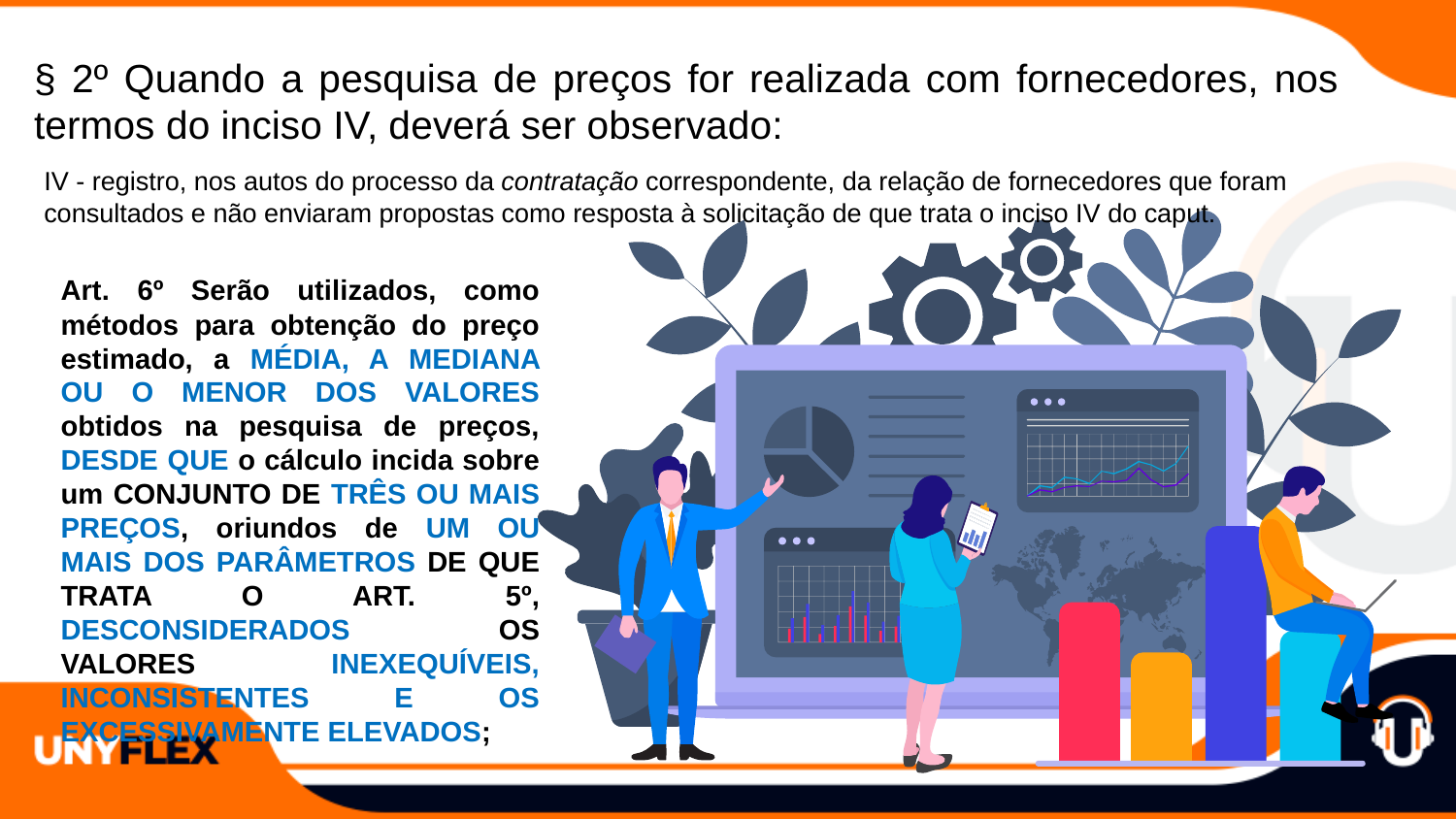

§ 2º Quando a pesquisa de preços for realizada com fornecedores, nos termos do inciso IV, deverá ser observado:
IV - registro, nos autos do processo da contratação correspondente, da relação de fornecedores que foram consultados e não enviaram propostas como resposta à solicitação de que trata o inciso IV do caput.

Art. 6º Serão utilizados, como métodos para obtenção do preço estimado, a MÉDIA, A MEDIANA OU O MENOR DOS VALORES obtidos na pesquisa de preços, DESDE QUE o cálculo incida sobre um CONJUNTO DE TRÊS OU MAIS PREÇOS, oriundos de UM OU MAIS DOS PARÂMETROS DE QUE TRATA O ART. 5º, DESCONSIDERADOS OS VALORES INEXEQUÍVEIS, INCONSISTENTES E OS EXCESSIVAMENTE ELEVADOS;